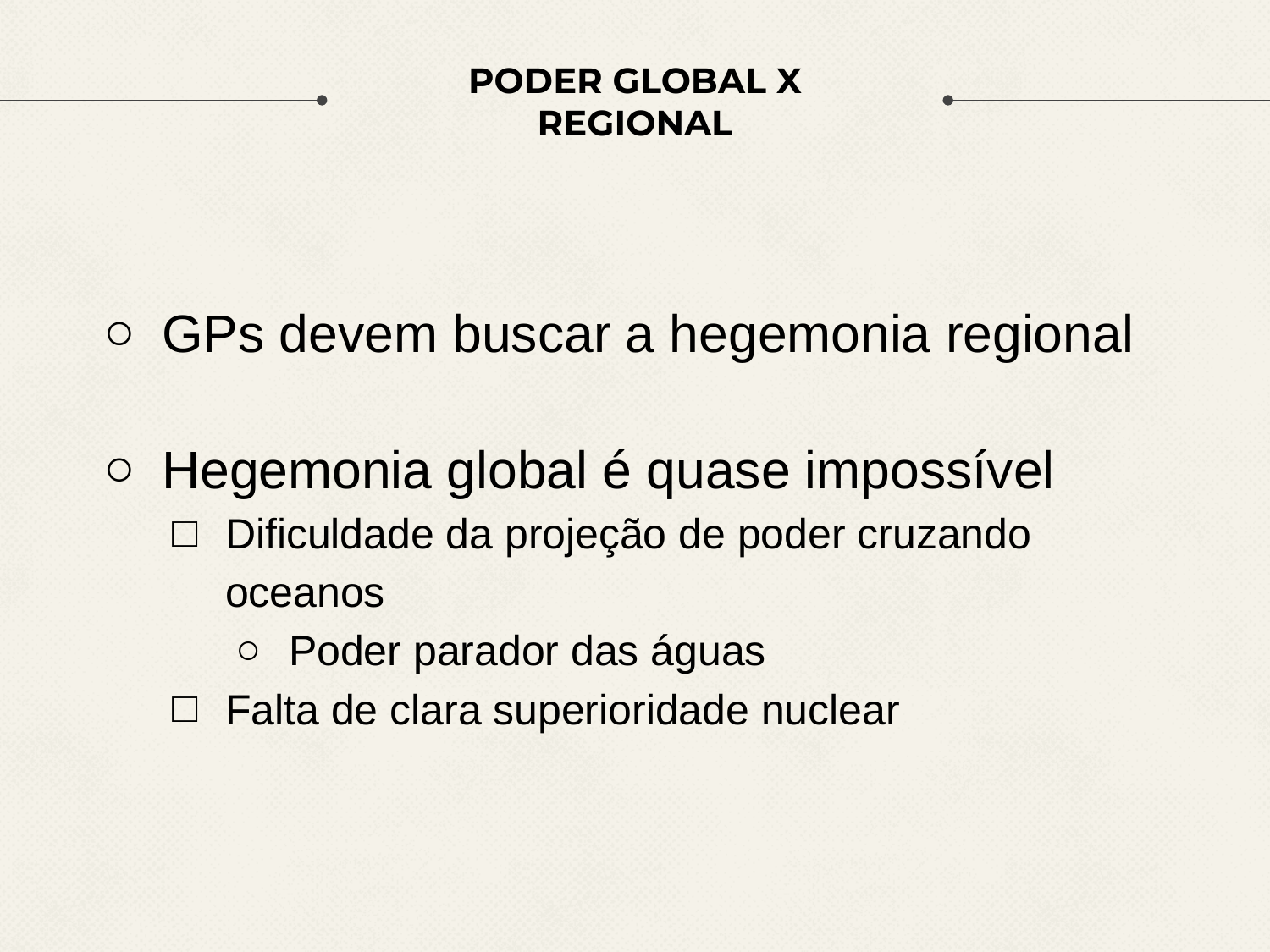

# PODER GLOBAL X REGIONAL
GPs devem buscar a hegemonia regional
Hegemonia global é quase impossível
Dificuldade da projeção de poder cruzando oceanos
Poder parador das águas
Falta de clara superioridade nuclear